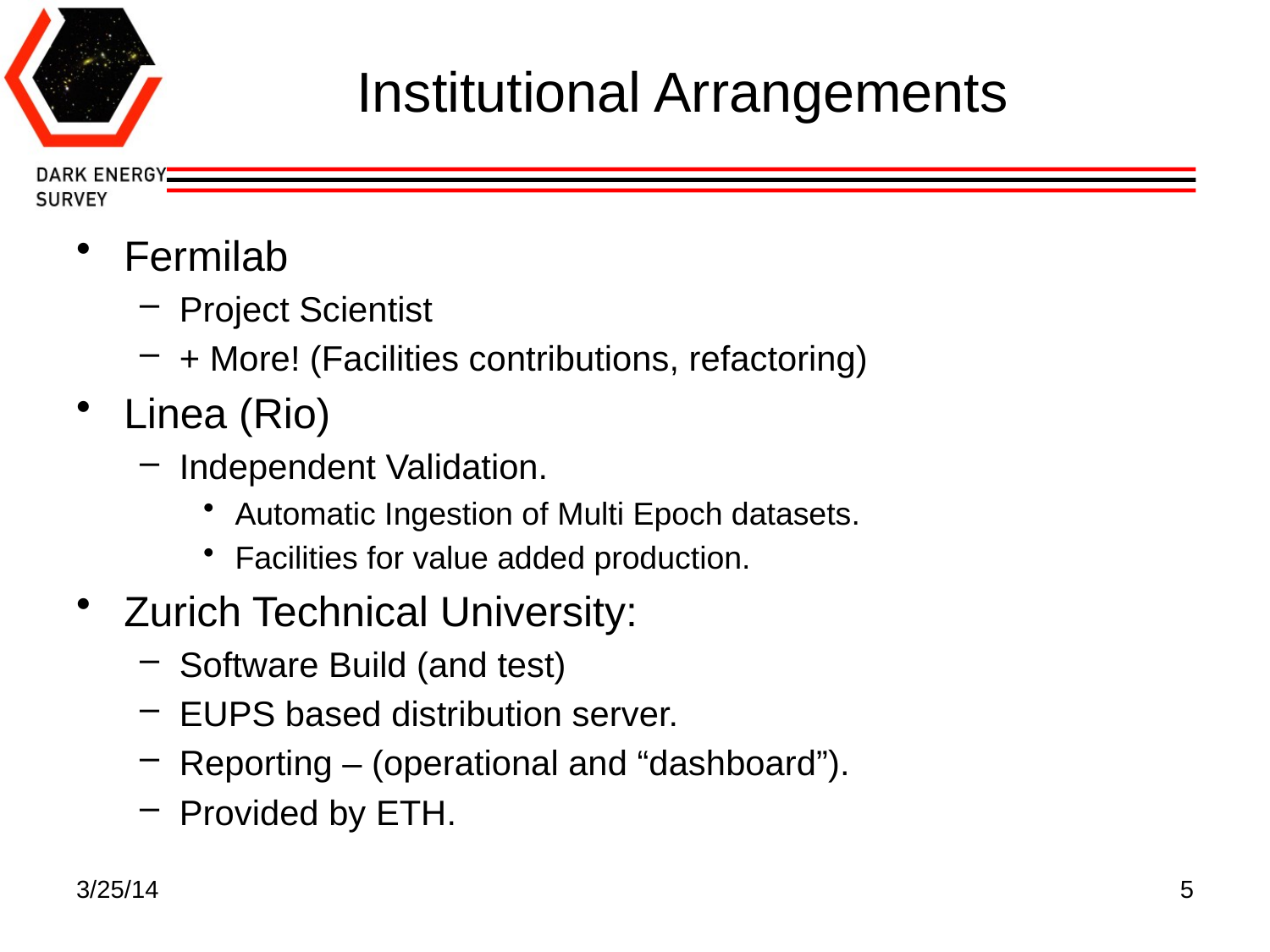

# Institutional Arrangements
Fermilab
Project Scientist
+ More! (Facilities contributions, refactoring)
Linea (Rio)
Independent Validation.
Automatic Ingestion of Multi Epoch datasets.
Facilities for value added production.
Zurich Technical University:
Software Build (and test)
EUPS based distribution server.
Reporting – (operational and “dashboard”).
Provided by ETH.

3/25/14
5